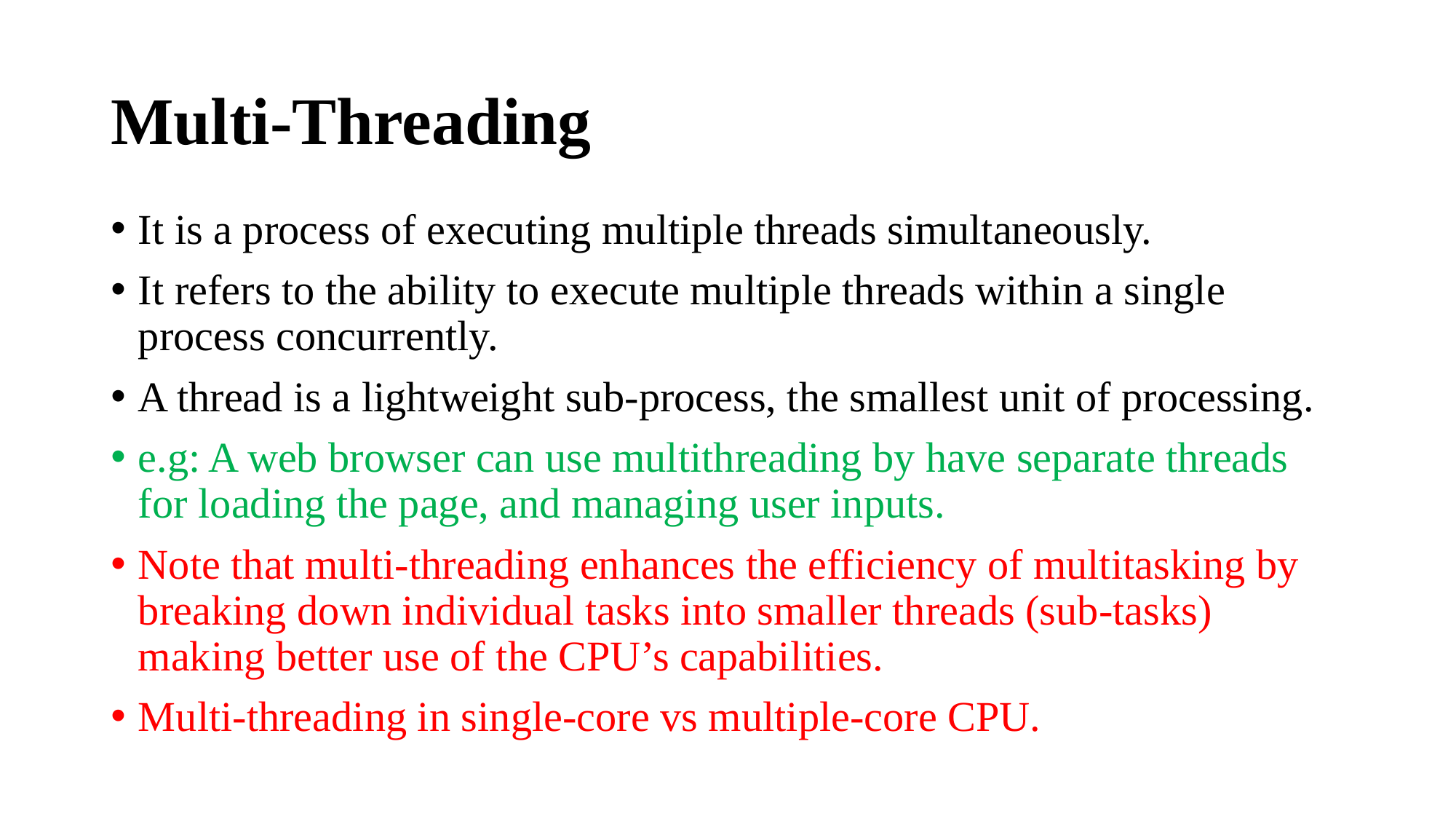

# Multi-Threading
It is a process of executing multiple threads simultaneously.
It refers to the ability to execute multiple threads within a single process concurrently.
A thread is a lightweight sub-process, the smallest unit of processing.
e.g: A web browser can use multithreading by have separate threads for loading the page, and managing user inputs.
Note that multi-threading enhances the efficiency of multitasking by breaking down individual tasks into smaller threads (sub-tasks) making better use of the CPU’s capabilities.
Multi-threading in single-core vs multiple-core CPU.